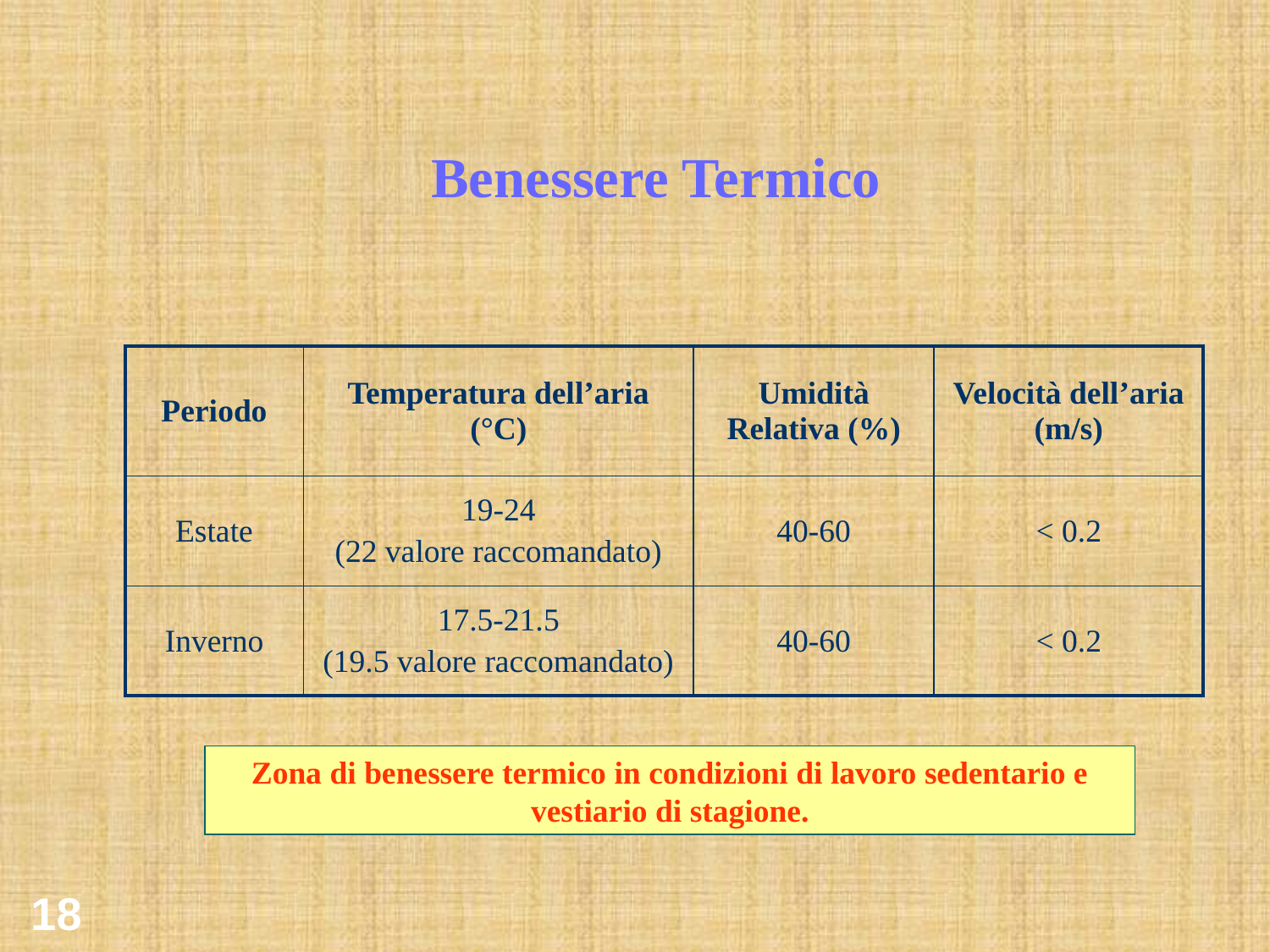

# Benessere Termico
| Periodo | Temperatura dell’aria (°C) | Umidità Relativa (%) | Velocità dell’aria (m/s) |
| --- | --- | --- | --- |
| Estate | 19-24 (22 valore raccomandato) | 40-60 | < 0.2 |
| Inverno | 17.5-21.5 (19.5 valore raccomandato) | 40-60 | < 0.2 |
Zona di benessere termico in condizioni di lavoro sedentario e vestiario di stagione.
18